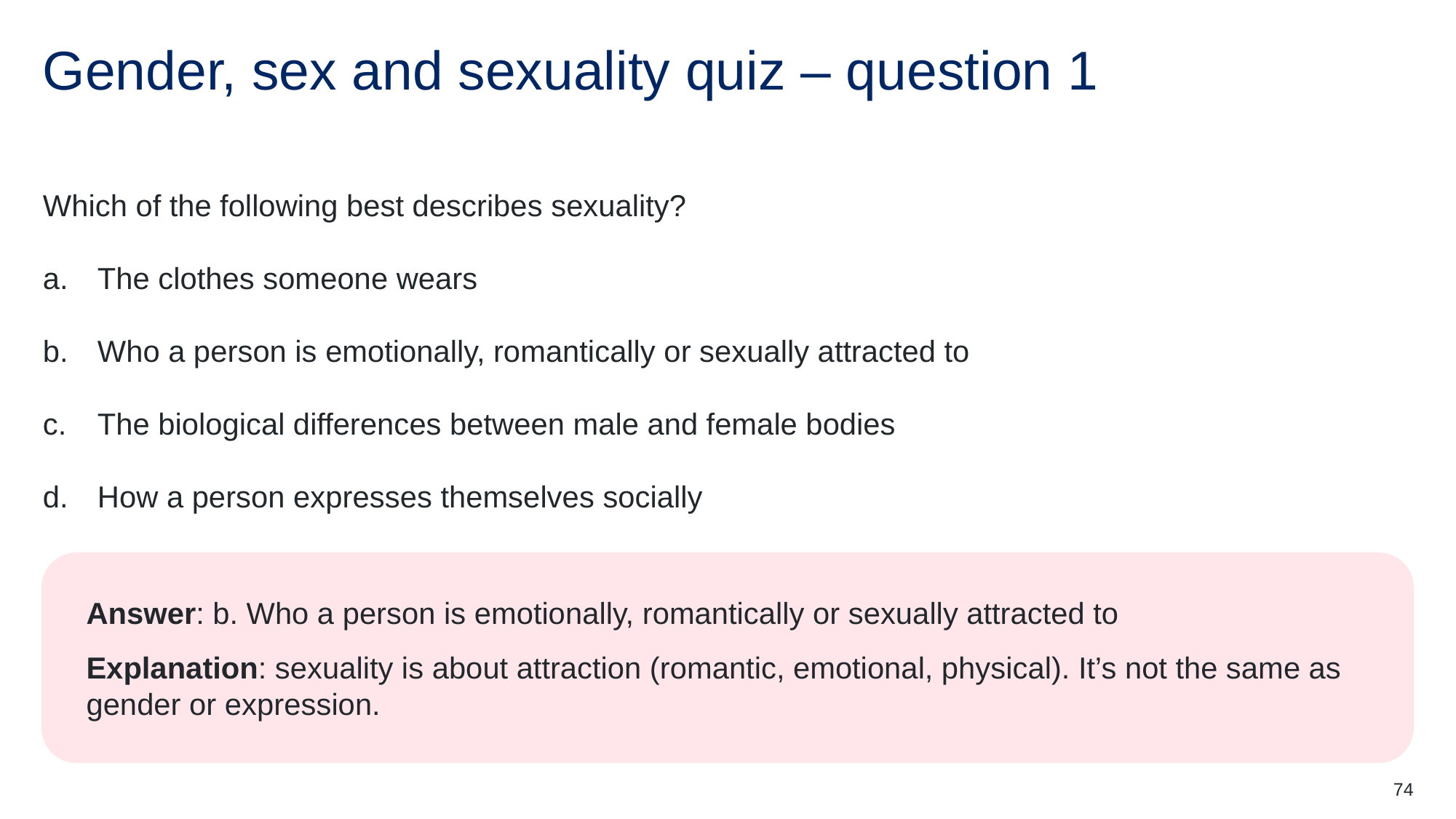

# Gender, sex and sexuality quiz – question 1
Which of the following best describes sexuality?
The clothes someone wears
Who a person is emotionally, romantically or sexually attracted to
The biological differences between male and female bodies
How a person expresses themselves socially

Answer: b. Who a person is emotionally, romantically or sexually attracted to
Explanation: sexuality is about attraction (romantic, emotional, physical). It’s not the same as gender or expression.
74